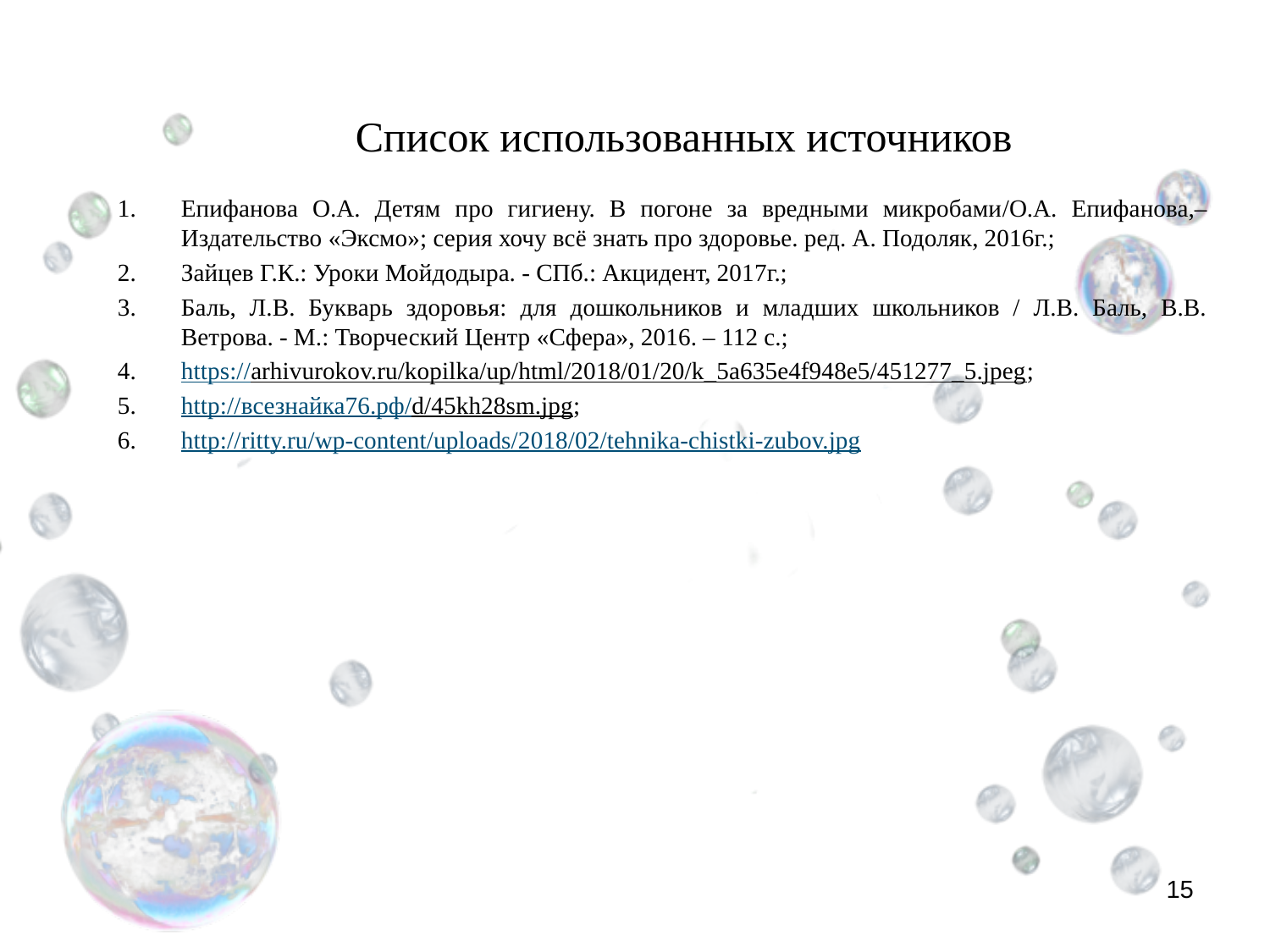

# Список использованных источников
Епифанова О.А. Детям про гигиену. В погоне за вредными микробами/О.А. Епифанова,– Издательство «Эксмо»; серия хочу всё знать про здоровье. ред. А. Подоляк, 2016г.;
Зайцев Г.К.: Уроки Мойдодыра. - СПб.: Акцидент, 2017г.;
Баль, Л.В. Букварь здоровья: для дошкольников и младших школьников / Л.В. Баль, В.В. Ветрова. - М.: Творческий Центр «Сфера», 2016. – 112 с.;
https://arhivurokov.ru/kopilka/up/html/2018/01/20/k_5a635e4f948e5/451277_5.jpeg;
http://всезнайка76.рф/d/45kh28sm.jpg;
http://ritty.ru/wp-content/uploads/2018/02/tehnika-chistki-zubov.jpg

15